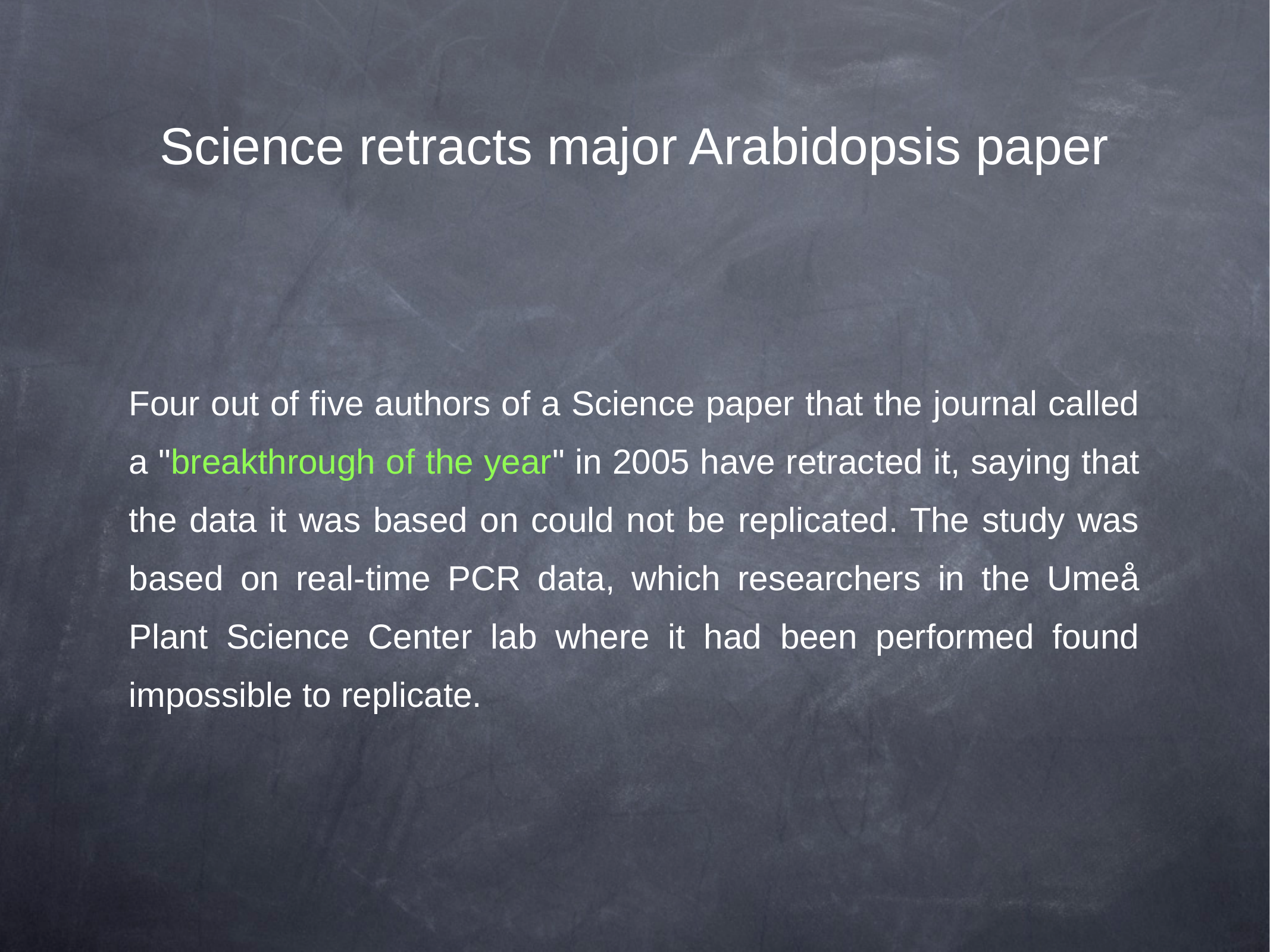

Science retracts major Arabidopsis paper
Four out of five authors of a Science paper that the journal called a "breakthrough of the year" in 2005 have retracted it, saying that the data it was based on could not be replicated. The study was based on real-time PCR data, which researchers in the Umeå Plant Science Center lab where it had been performed found impossible to replicate.